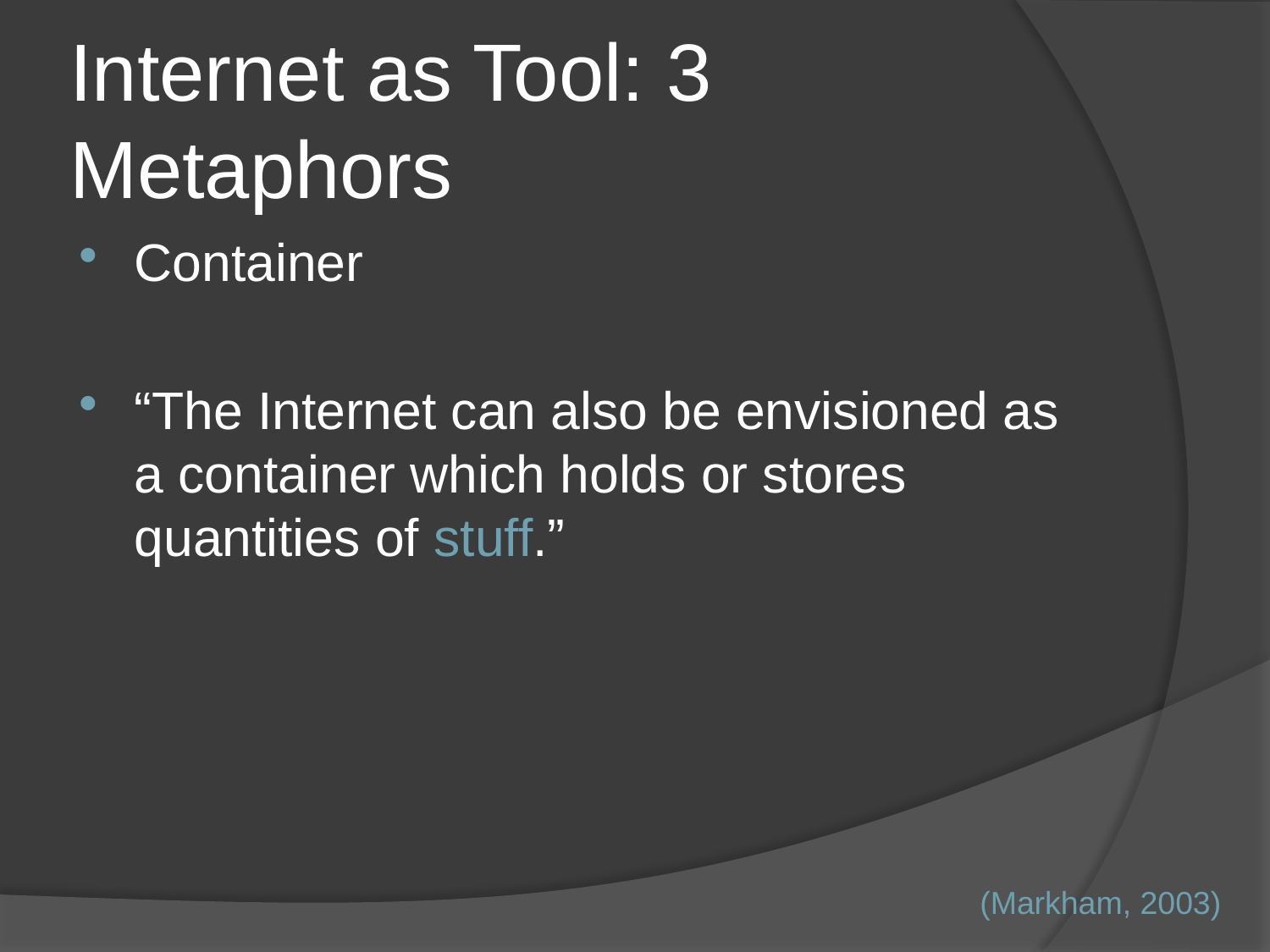

# Internet as Tool: 3 Metaphors
Container

“The Internet can also be envisioned as a container which holds or stores quantities of stuff.”
(Markham, 2003)